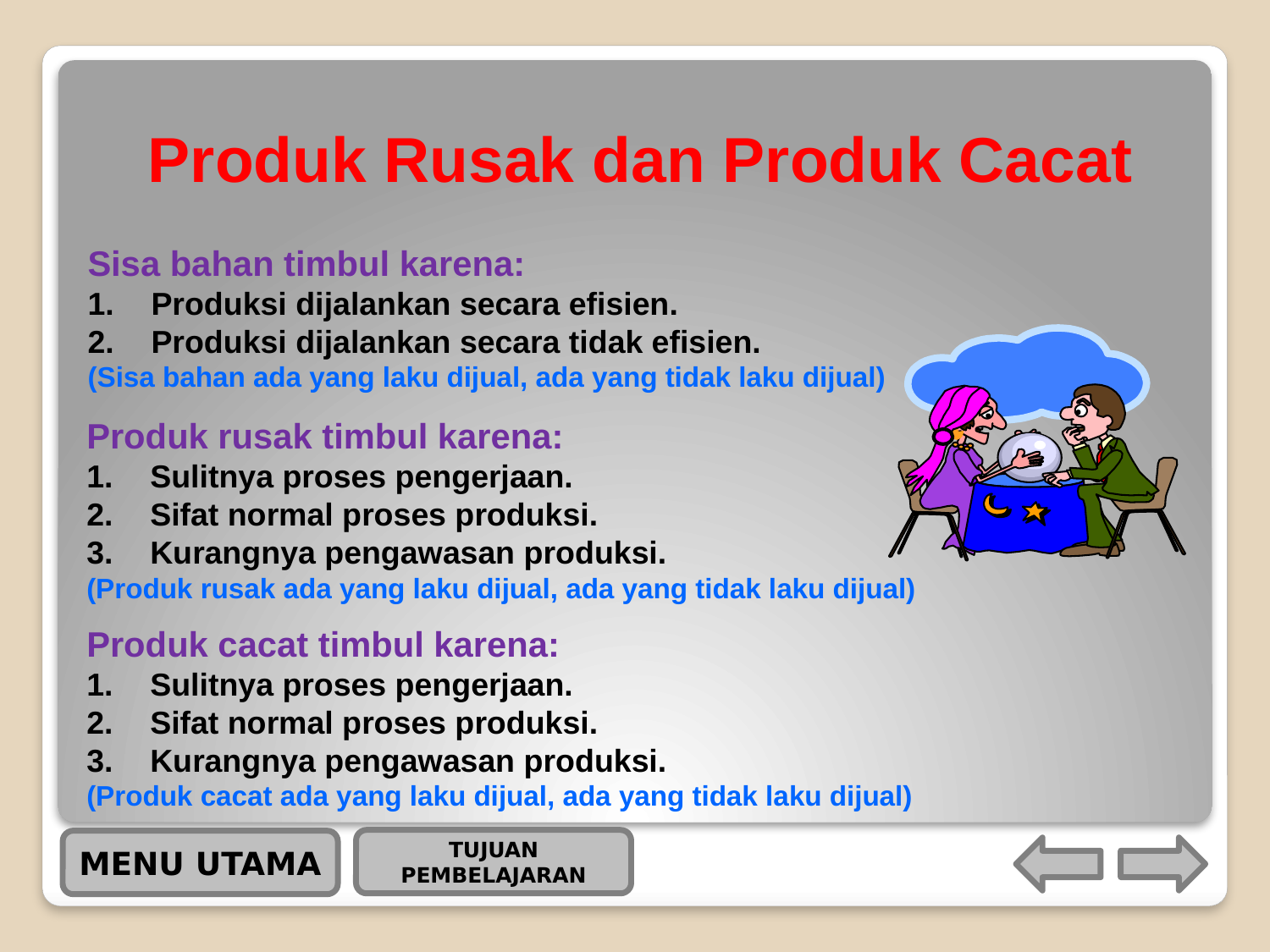

# Produk Rusak dan Produk Cacat
Sisa bahan timbul karena:
Produksi dijalankan secara efisien.
Produksi dijalankan secara tidak efisien.
(Sisa bahan ada yang laku dijual, ada yang tidak laku dijual)

Produk rusak timbul karena:
Sulitnya proses pengerjaan.
Sifat normal proses produksi.
Kurangnya pengawasan produksi.
(Produk rusak ada yang laku dijual, ada yang tidak laku dijual)
Produk cacat timbul karena:
Sulitnya proses pengerjaan.
Sifat normal proses produksi.
Kurangnya pengawasan produksi.
(Produk cacat ada yang laku dijual, ada yang tidak laku dijual)
TUJUAN PEMBELAJARAN
MENU UTAMA